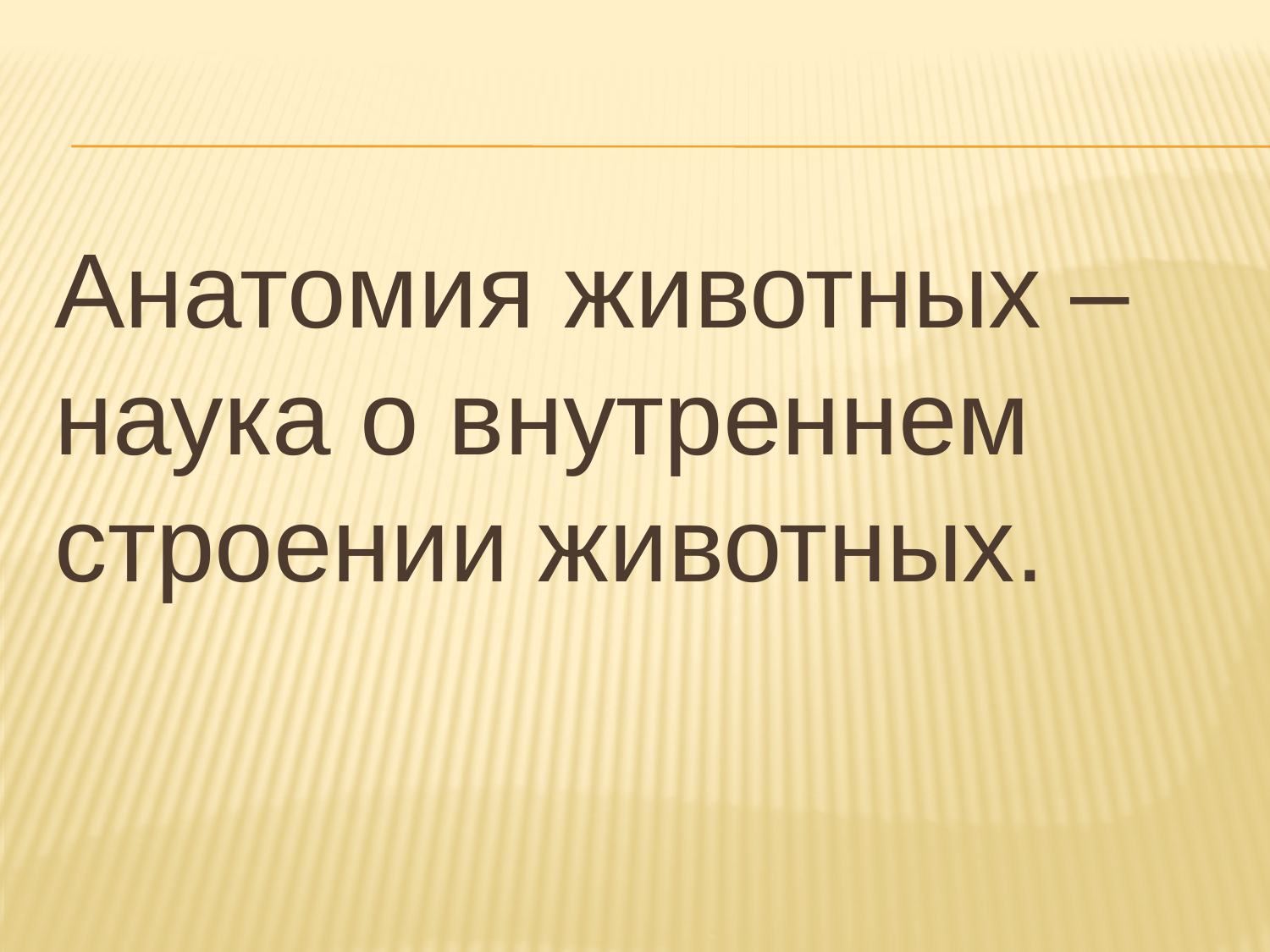

#
Анатомия животных – наука о внутреннем строении животных.